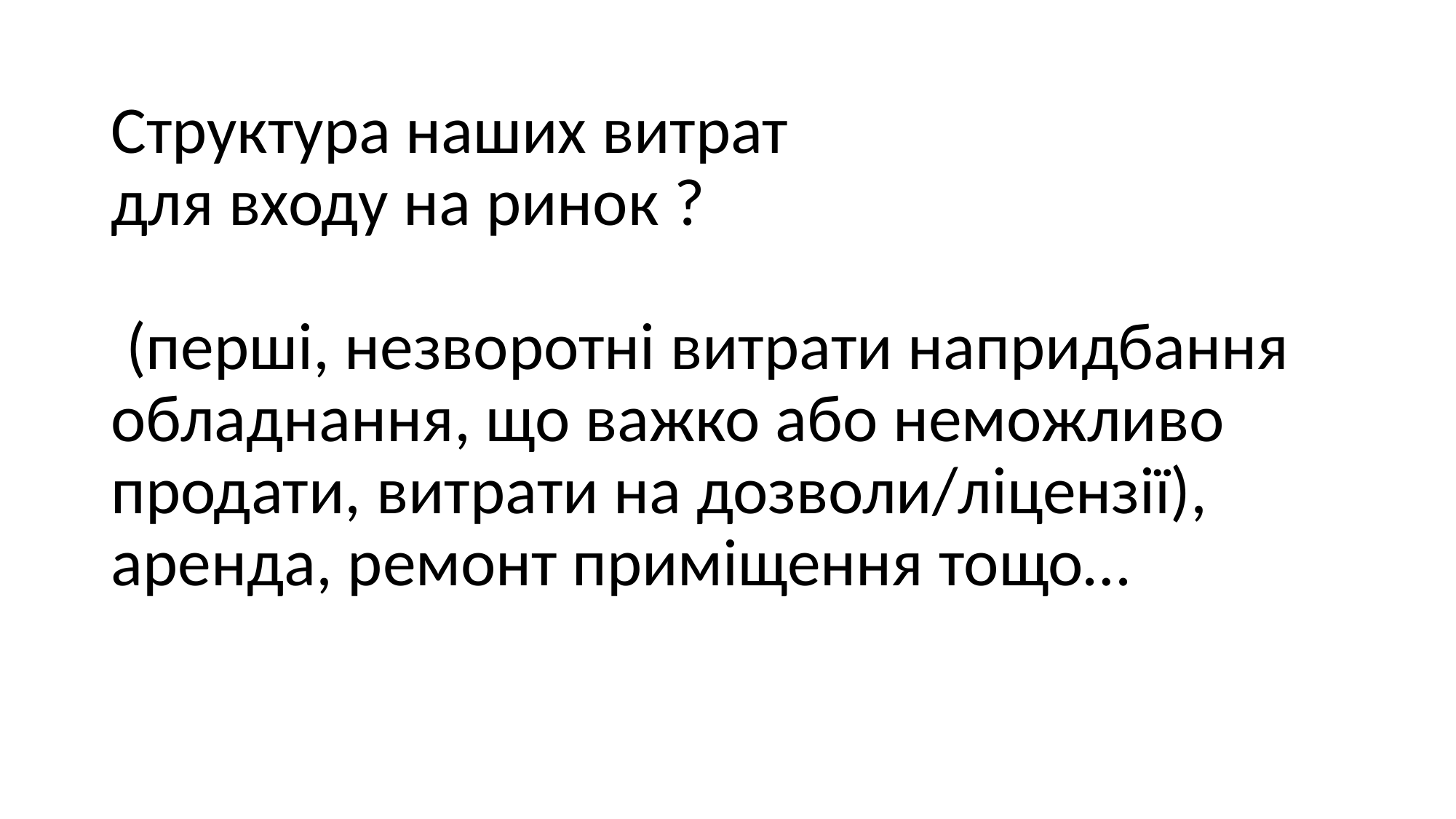

# Структура наших витрат для входу на ринок ? (перші, незворотні витрати напридбання  обладнання, що важко або неможливо продати, витрати на дозволи/ліцензії), аренда, ремонт приміщення тощо…